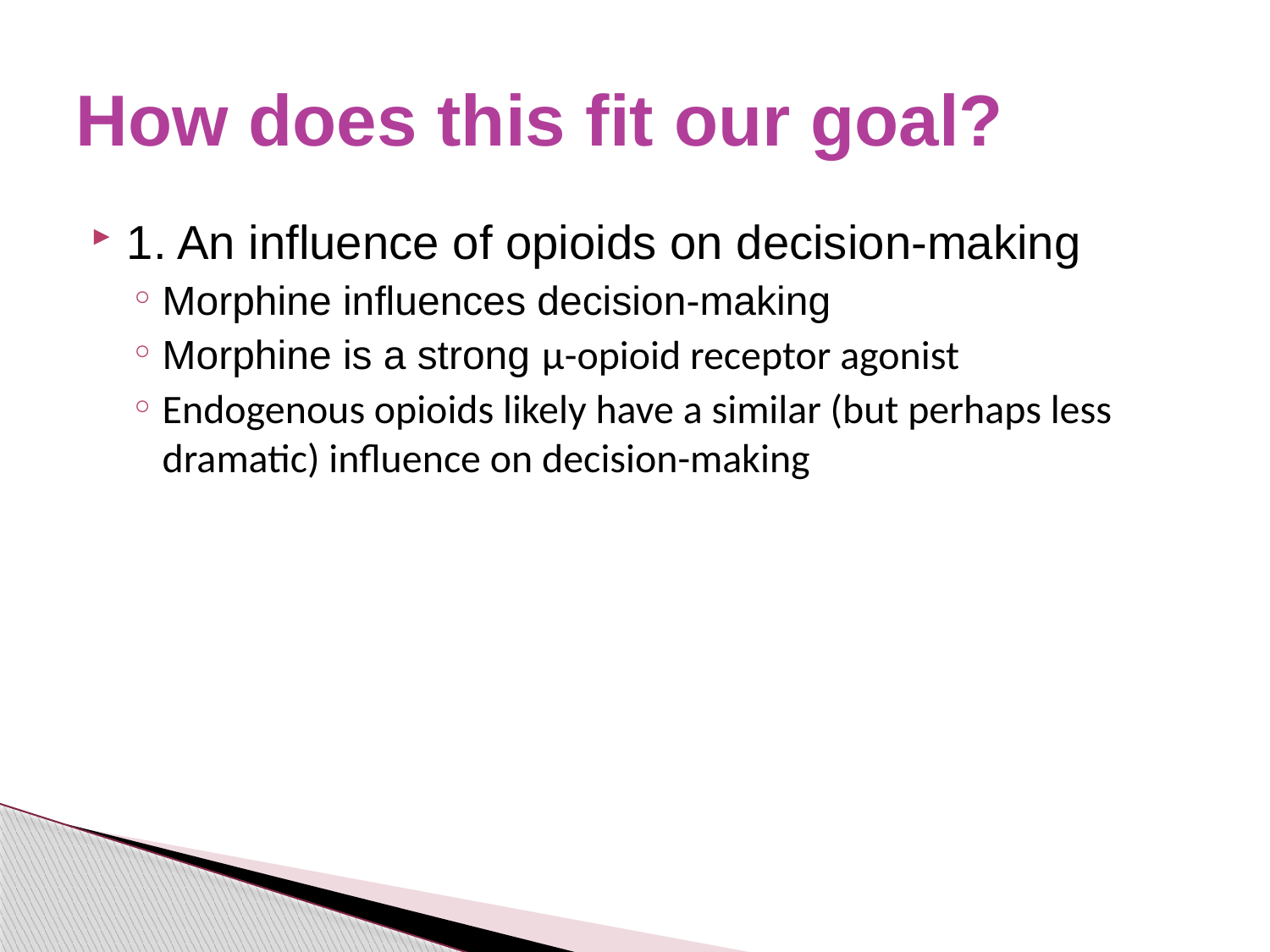

# How does this fit our goal?
1. An influence of opioids on decision-making
Morphine influences decision-making
Morphine is a strong μ-opioid receptor agonist
Endogenous opioids likely have a similar (but perhaps less dramatic) influence on decision-making